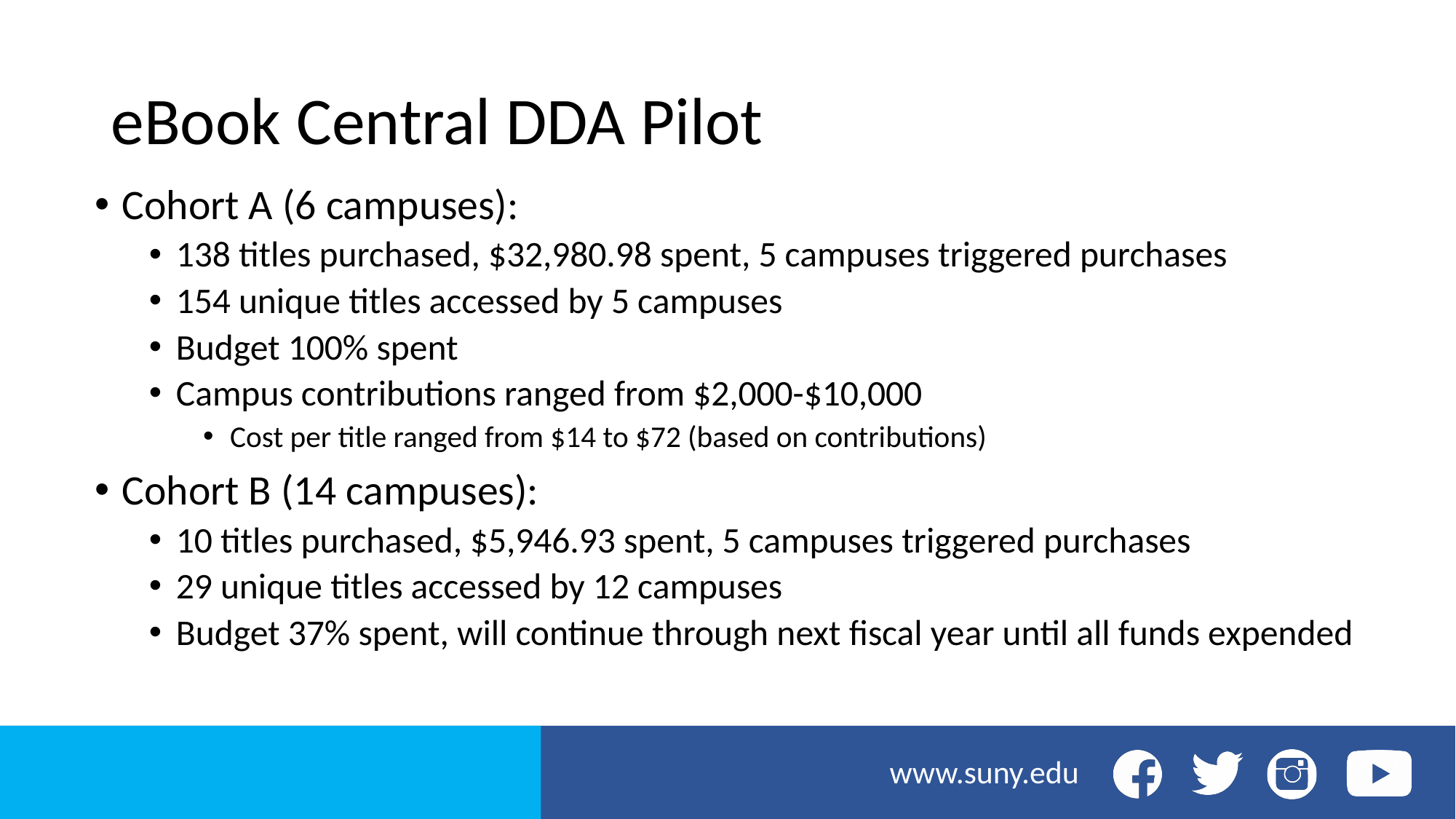

# eBook Central DDA Pilot
Cohort A (6 campuses):
138 titles purchased, $32,980.98 spent, 5 campuses triggered purchases
154 unique titles accessed by 5 campuses
Budget 100% spent
Campus contributions ranged from $2,000-$10,000
Cost per title ranged from $14 to $72 (based on contributions)
Cohort B (14 campuses):
10 titles purchased, $5,946.93 spent, 5 campuses triggered purchases
29 unique titles accessed by 12 campuses
Budget 37% spent, will continue through next fiscal year until all funds expended